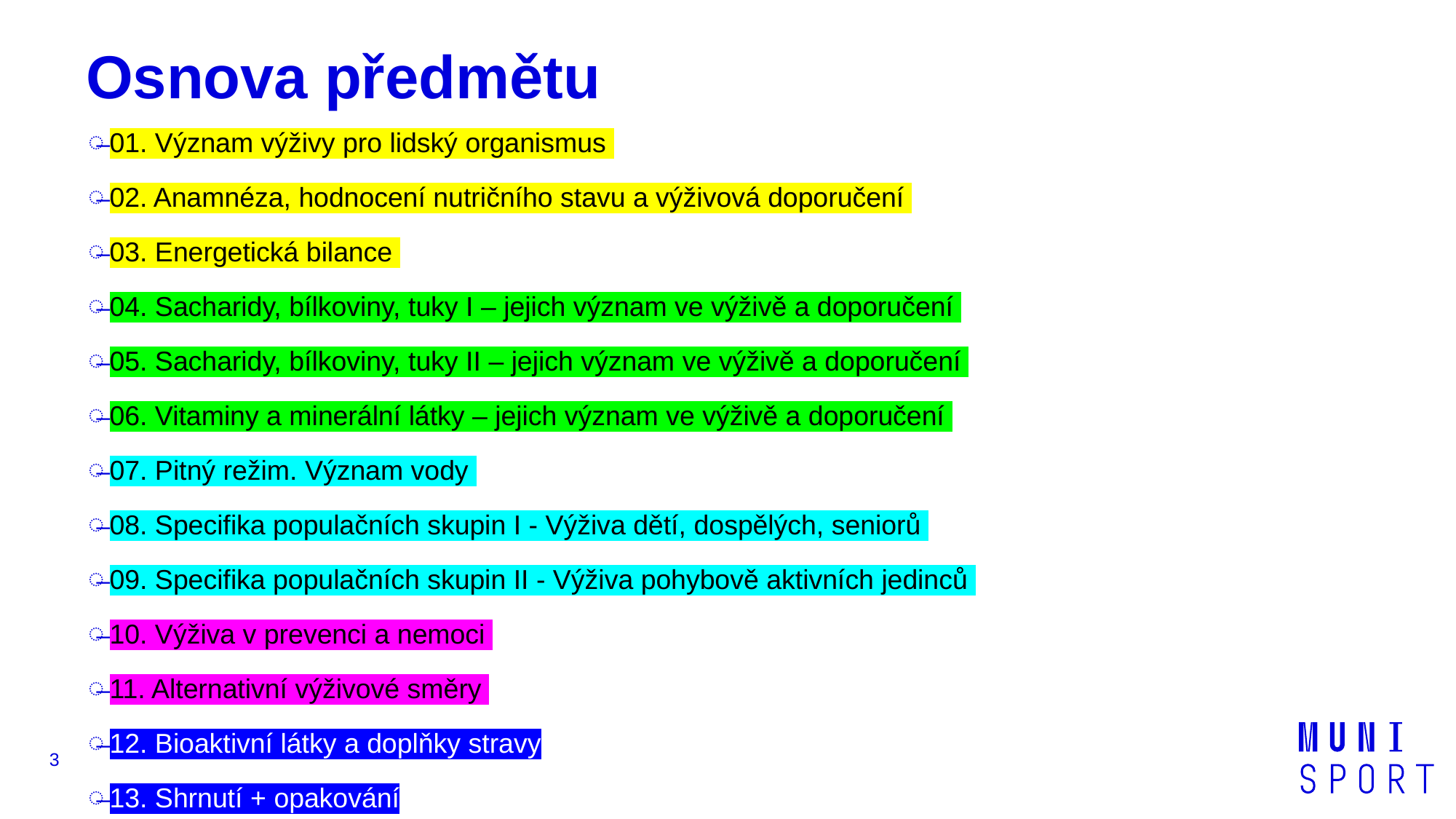

# Osnova předmětu
01. Význam výživy pro lidský organismus
02. Anamnéza, hodnocení nutričního stavu a výživová doporučení
03. Energetická bilance
04. Sacharidy, bílkoviny, tuky I – jejich význam ve výživě a doporučení
05. Sacharidy, bílkoviny, tuky II – jejich význam ve výživě a doporučení
06. Vitaminy a minerální látky – jejich význam ve výživě a doporučení
07. Pitný režim. Význam vody
08. Specifika populačních skupin I - Výživa dětí, dospělých, seniorů
09. Specifika populačních skupin II - Výživa pohybově aktivních jedinců
10. Výživa v prevenci a nemoci
11. Alternativní výživové směry
12. Bioaktivní látky a doplňky stravy
13. Shrnutí + opakování
3